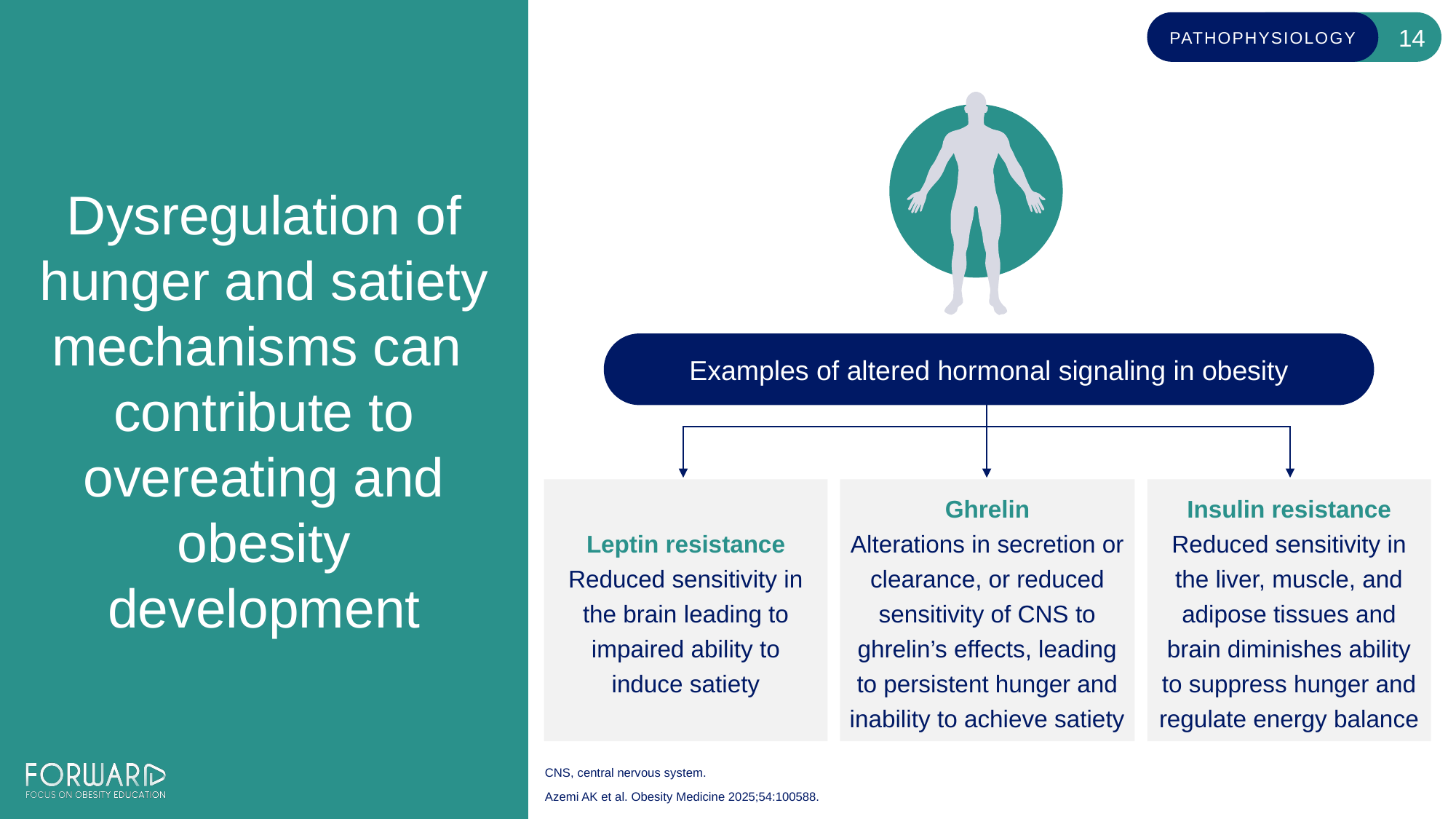

# Dysregulation of hunger and satiety mechanisms can  contribute to overeating and obesity development

Examples of altered hormonal signaling in obesity
Leptin resistance
Reduced sensitivity in the brain leading to impaired ability to
induce satiety
Ghrelin
Alterations in secretion or clearance, or reduced sensitivity of CNS to ghrelin’s effects, leading to persistent hunger and inability to achieve satiety
Insulin resistance
Reduced sensitivity in the liver, muscle, and adipose tissues and brain diminishes ability to suppress hunger and regulate energy balance
CNS, central nervous system.
Azemi AK et al. Obesity Medicine 2025;54:100588.